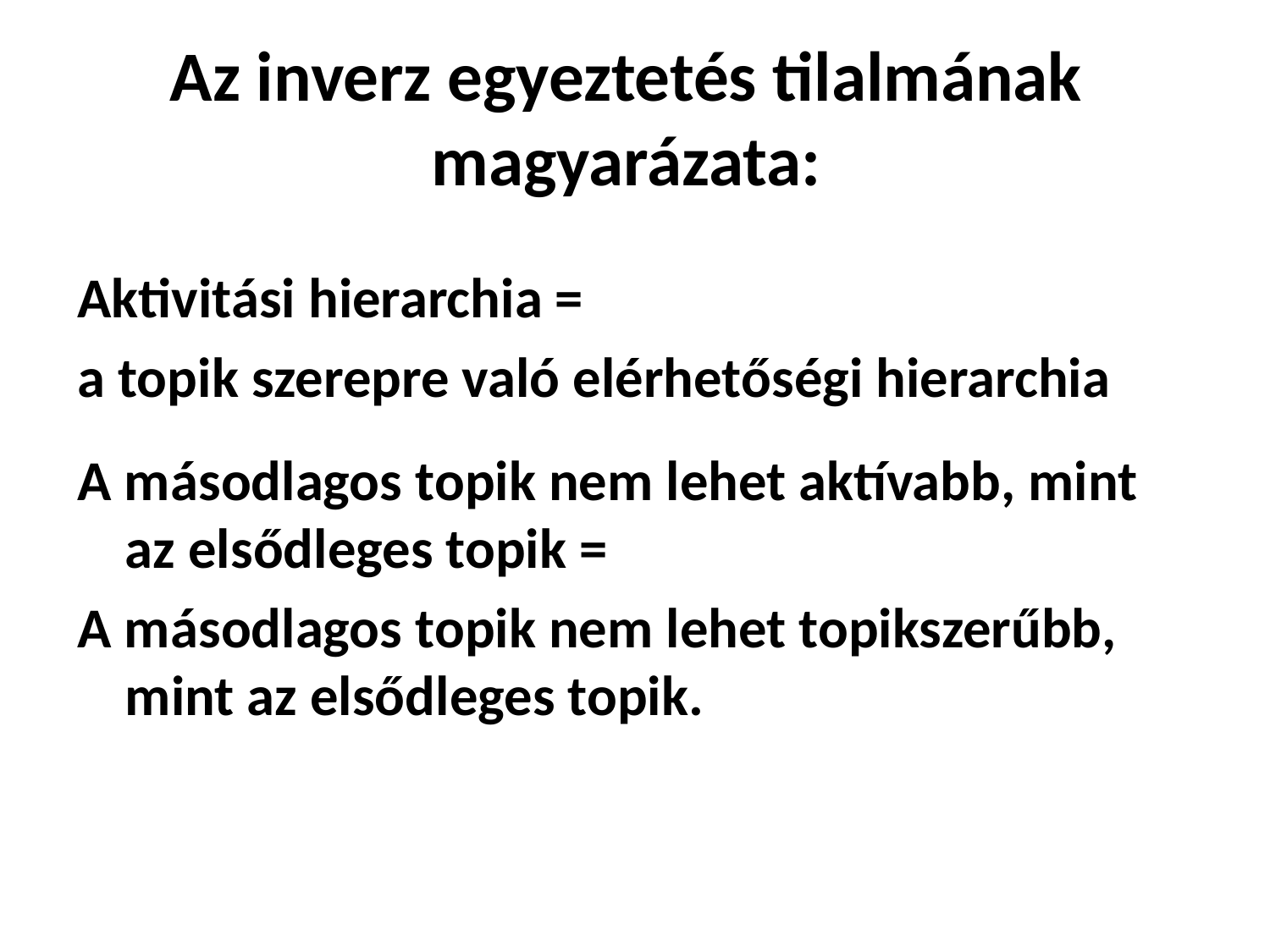

# Az inverz egyeztetés tilalmának magyarázata:

Aktivitási hierarchia =
a topik szerepre való elérhetőségi hierarchia

A másodlagos topik nem lehet aktívabb, mint az elsődleges topik =
A másodlagos topik nem lehet topikszerűbb, mint az elsődleges topik.